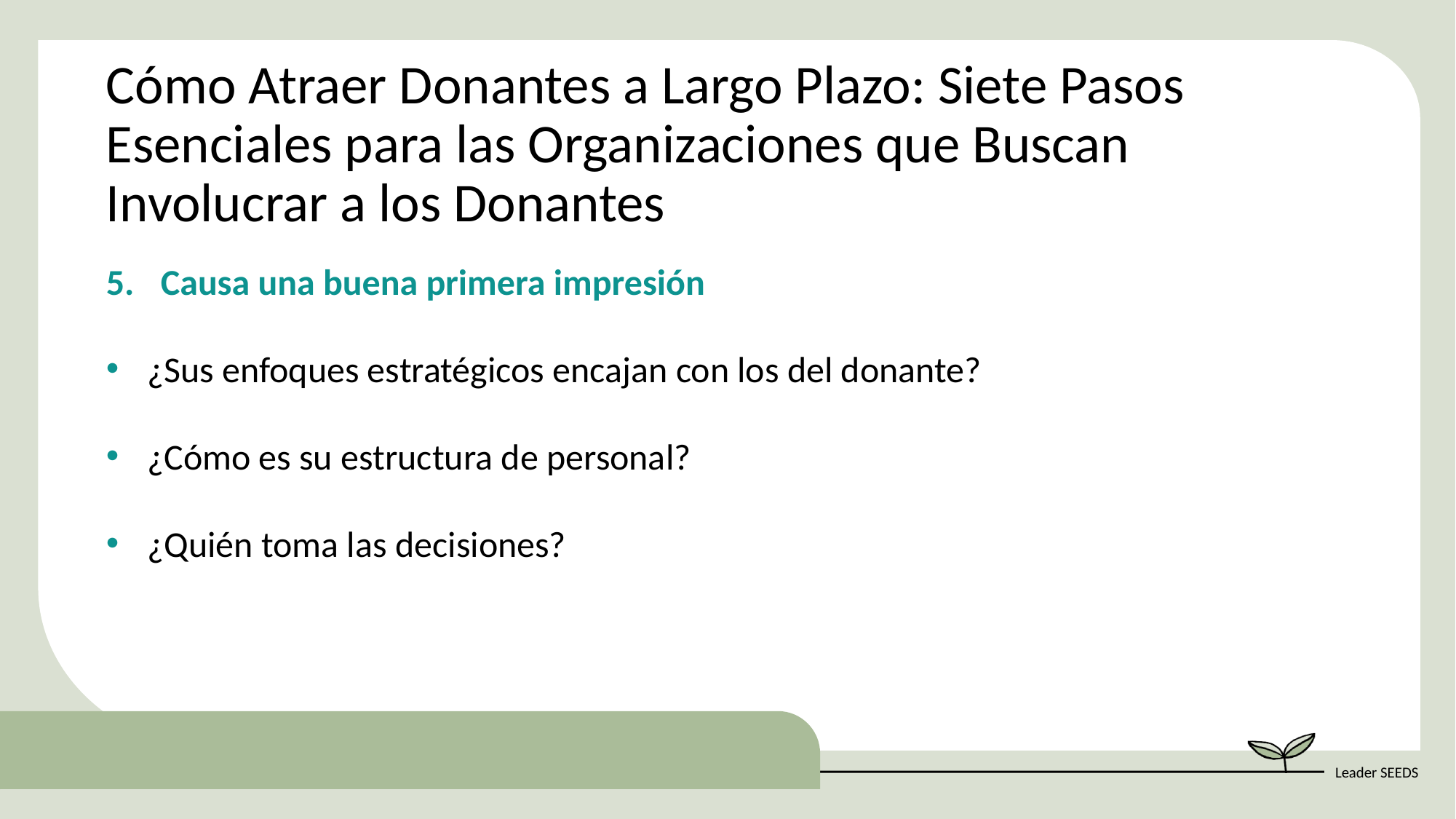

Cómo Atraer Donantes a Largo Plazo: Siete Pasos Esenciales para las Organizaciones que Buscan Involucrar a los Donantes

Causa una buena primera impresión

¿Sus enfoques estratégicos encajan con los del donante?

¿Cómo es su estructura de personal?

¿Quién toma las decisiones?